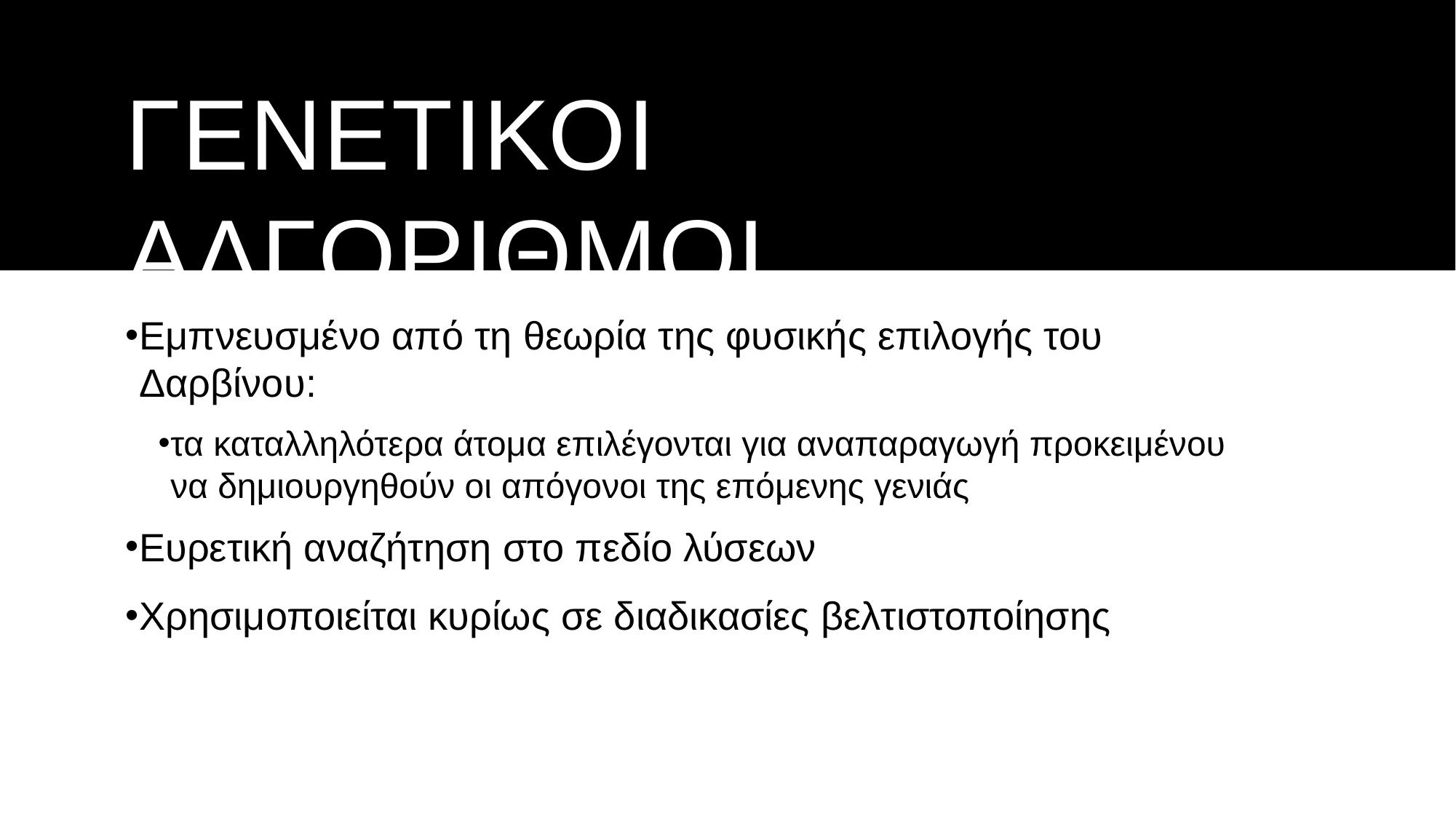

# ΓΕΝΕΤΙΚΟΙ ΑΛΓΟΡΙΘΜΟΙ
Εμπνευσμένο από τη θεωρία της φυσικής επιλογής του Δαρβίνου:
τα καταλληλότερα άτομα επιλέγονται για αναπαραγωγή προκειμένου να δημιουργηθούν οι απόγονοι της επόμενης γενιάς
Ευρετική αναζήτηση στο πεδίο λύσεων
Χρησιμοποιείται κυρίως σε διαδικασίες βελτιστοποίησης